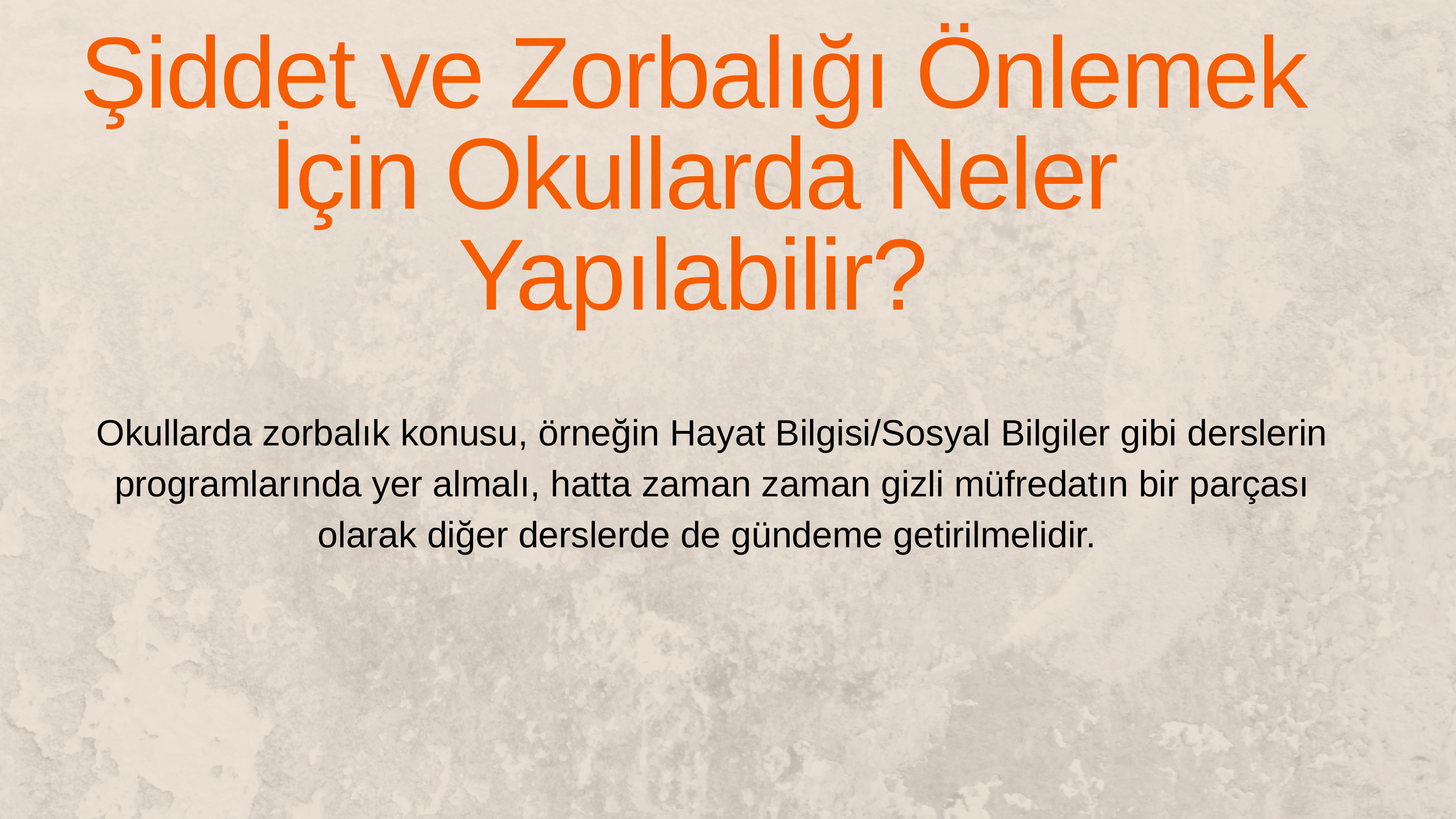

Şiddet ve Zorbalığı Önlemek İçin Okullarda Neler Yapılabilir?
Okullarda zorbalık konusu, örneğin Hayat Bilgisi/Sosyal Bilgiler gibi derslerin programlarında yer almalı, hatta zaman zaman gizli müfredatın bir parçası olarak diğer derslerde de gündeme getirilmelidir.